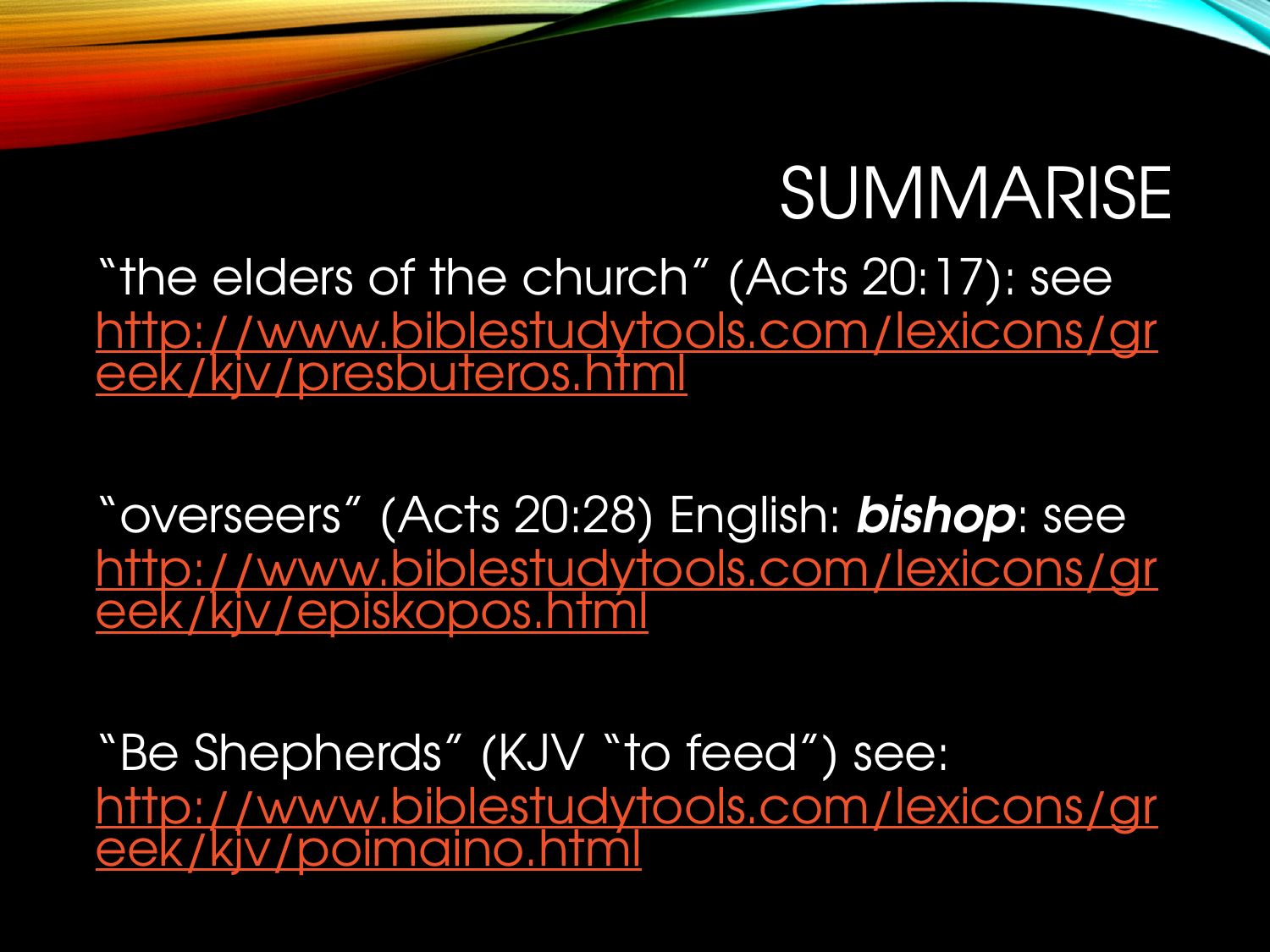

# summarise
“the elders of the church” (Acts 20:17): see http://www.biblestudytools.com/lexicons/greek/kjv/presbuteros.html

“overseers” (Acts 20:28) English: bishop: see http://www.biblestudytools.com/lexicons/greek/kjv/episkopos.html

“Be Shepherds” (KJV “to feed”) see: http://www.biblestudytools.com/lexicons/greek/kjv/poimaino.html